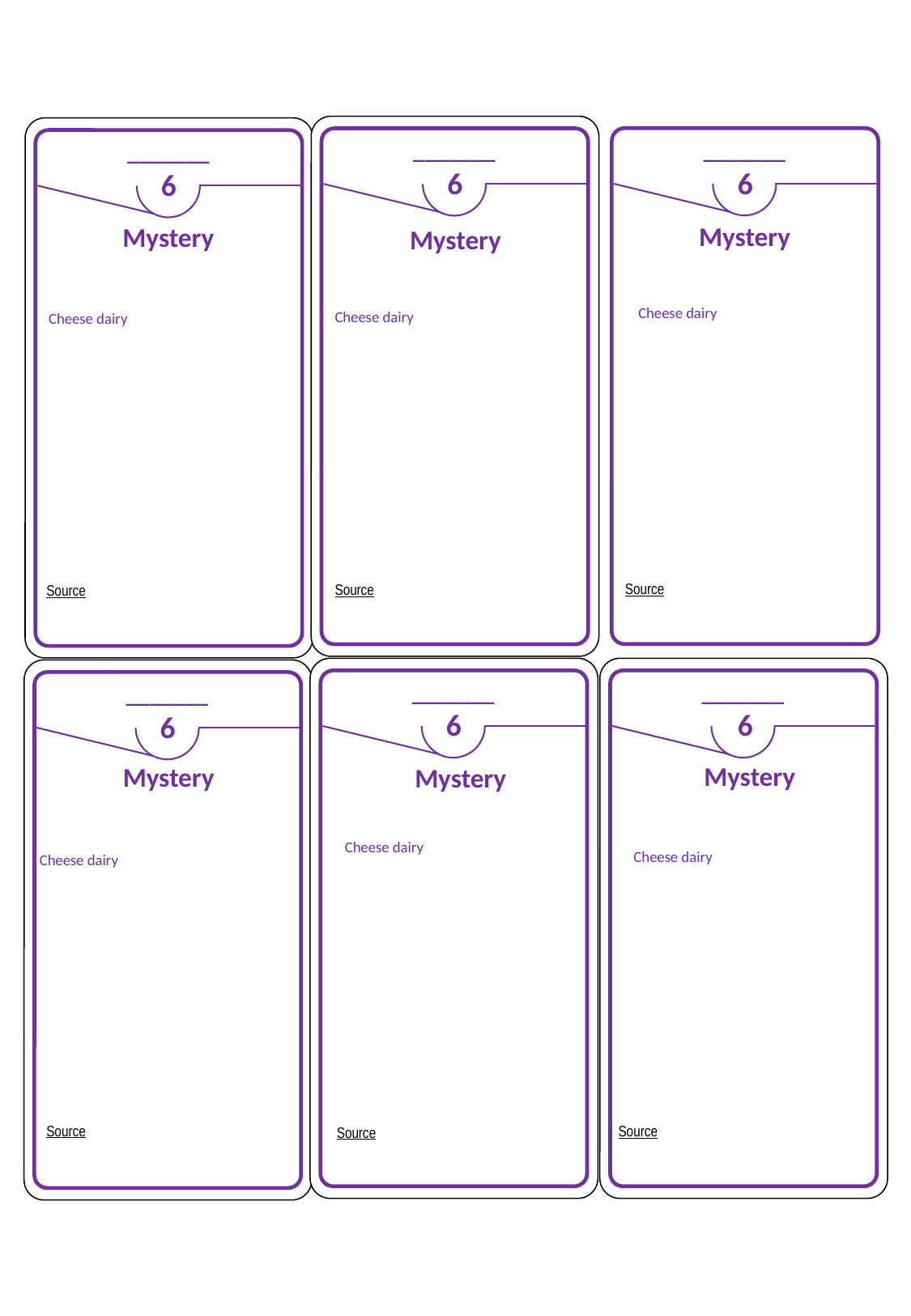

_______
6

_______

_______
6
6

1
Mystery
Cheese dairy
Mystery
Cheese dairy
Mystery
Cheese dairy
Source
Source
Source

_______
6

_______
6

_______
6

Mystery
Cheese dairy
Mystery
Cheese dairy
Mystery
Cheese dairy
Source
Source
Source